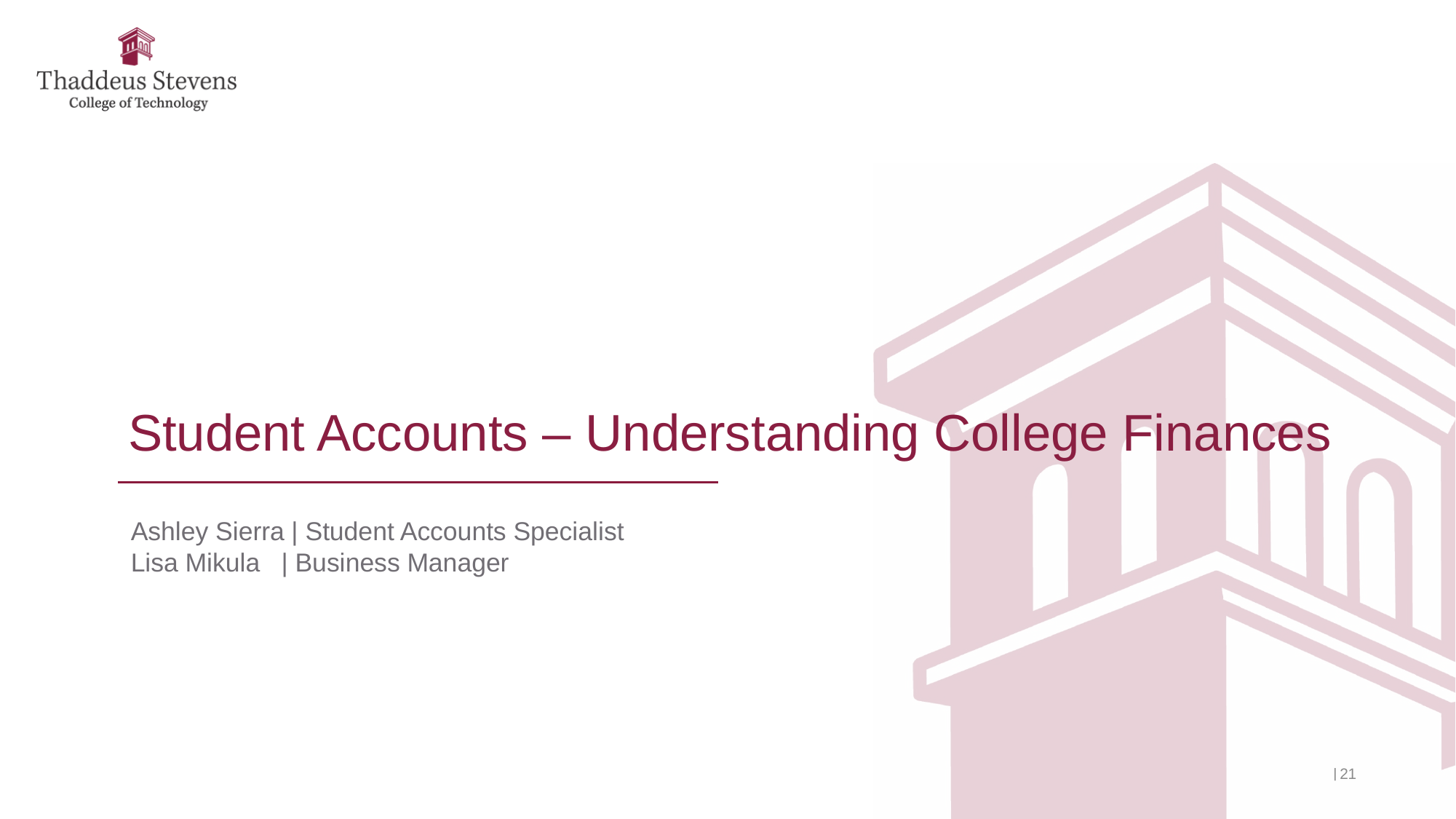

Student Accounts – Understanding College Finances
Ashley Sierra | Student Accounts Specialist
Lisa Mikula   | Business Manager
 |21